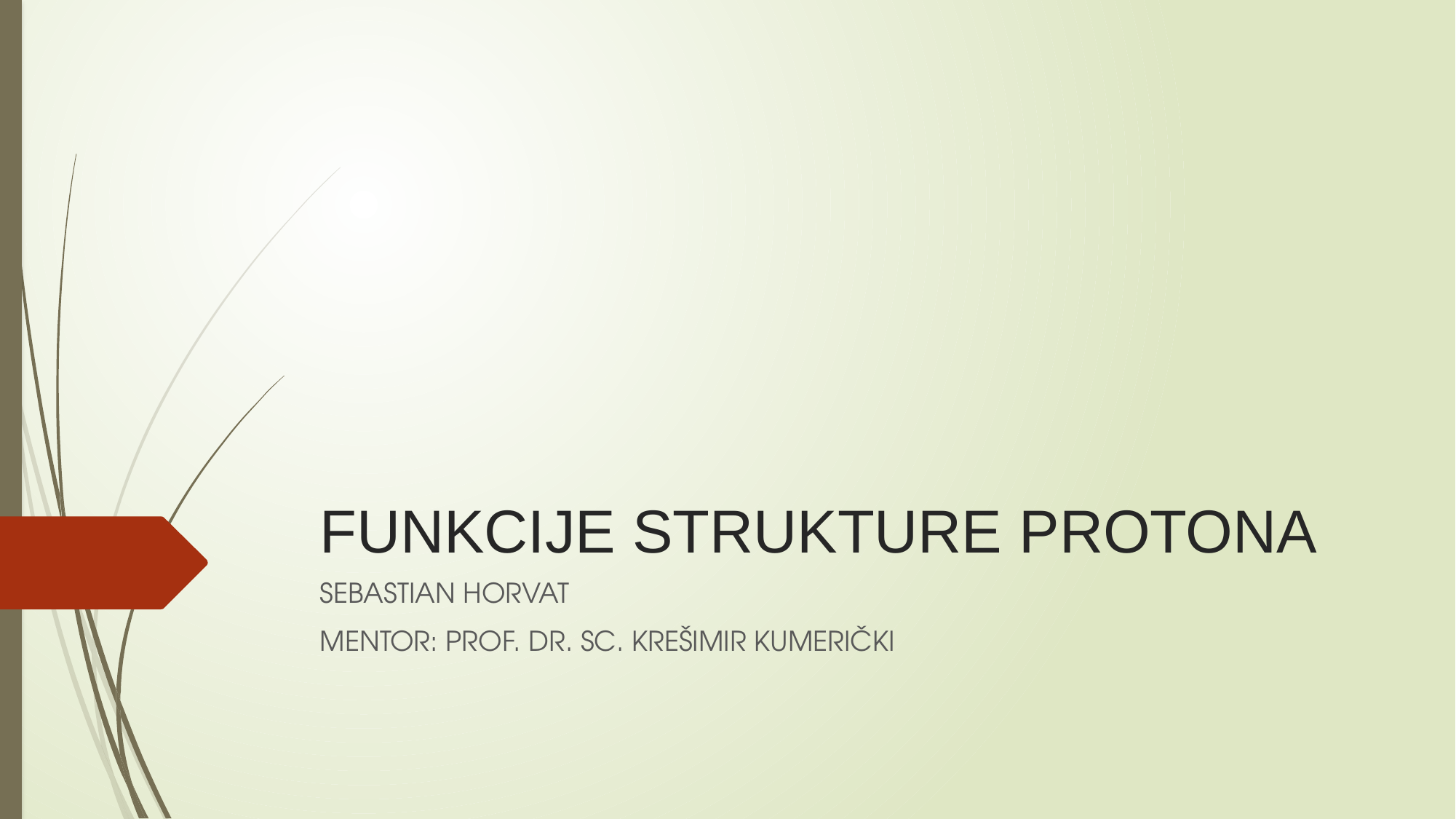

# FUNKCIJE STRUKTURE PROTONA
SEBASTIAN HORVAT
MENTOR: PROF. DR. SC. KREŠIMIR KUMERIČKI